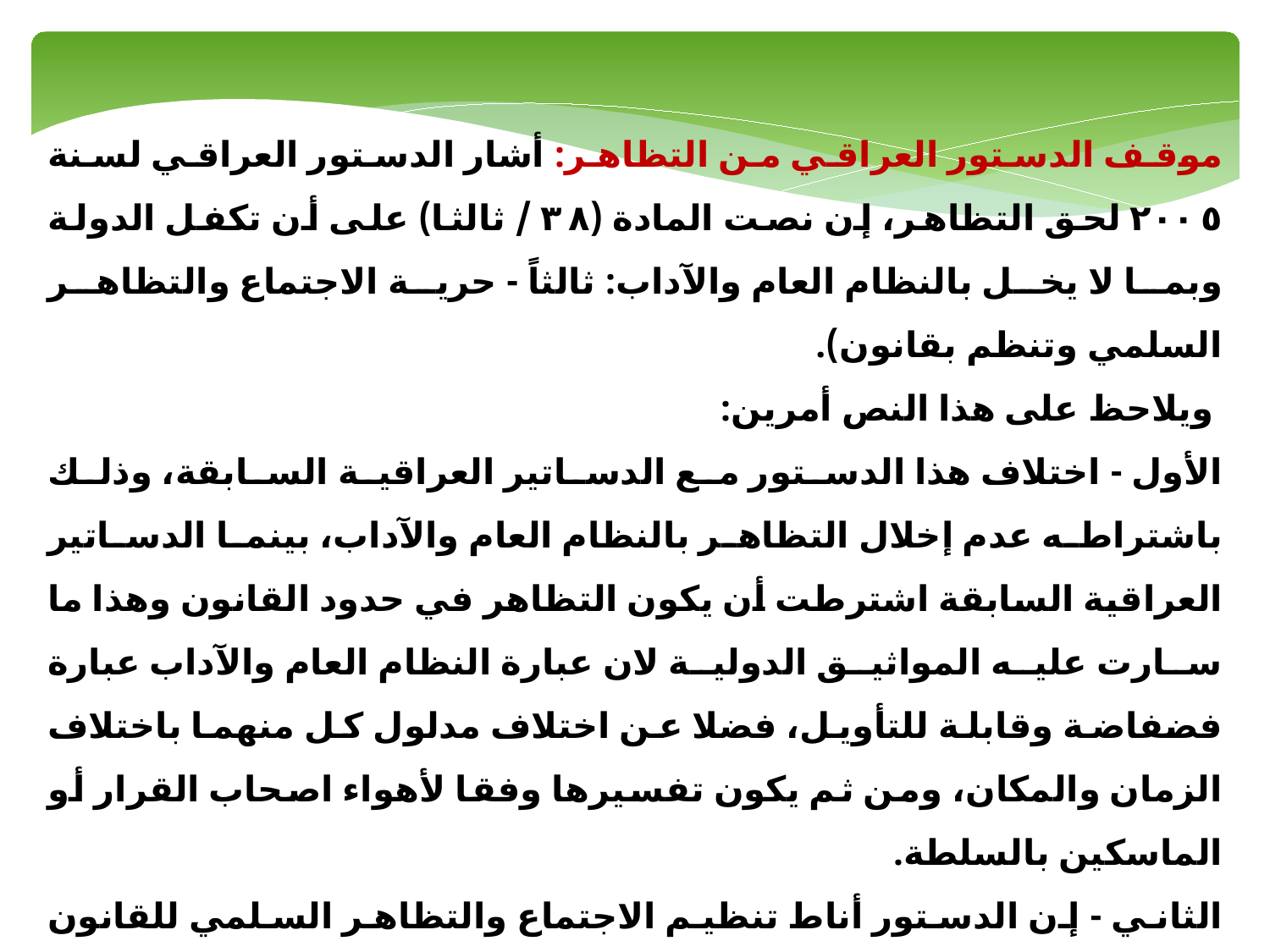

موقف الدستور العراقي من التظاهر: أشار الدستور العراقي لسنة ٢٠٠٥ لحق التظاهر، إن نصت المادة (٣٨ / ثالثا) على أن تكفل الدولة وبما لا يخل بالنظام العام والآداب: ثالثاً - حرية الاجتماع والتظاهر السلمي وتنظم بقانون).
 ويلاحظ على هذا النص أمرين:
الأول - اختلاف هذا الدستور مع الدساتير العراقية السابقة، وذلك باشتراطه عدم إخلال التظاهر بالنظام العام والآداب، بينما الدساتير العراقية السابقة اشترطت أن يكون التظاهر في حدود القانون وهذا ما سارت عليه المواثيق الدولية لان عبارة النظام العام والآداب عبارة فضفاضة وقابلة للتأويل، فضلا عن اختلاف مدلول كل منهما باختلاف الزمان والمكان، ومن ثم يكون تفسيرها وفقا لأهواء اصحاب القرار أو الماسكين بالسلطة.
الثاني - إن الدستور أناط تنظيم الاجتماع والتظاهر السلمي للقانون ( التشريع العادي)، لكن لم يصدر لغاية الآن قانون ينظم ذلك، وإنما هناك أمر صادر عن سلطة الائتلاف المؤقتة برقم (۱۹) لسنة 2۰۰٣، يحمل عنوان ( حرية التجمع)، وبين هذا الأمر إجراءات عدة لغرض القيام بالتظاهرات والتي تتلخص بالآتي: